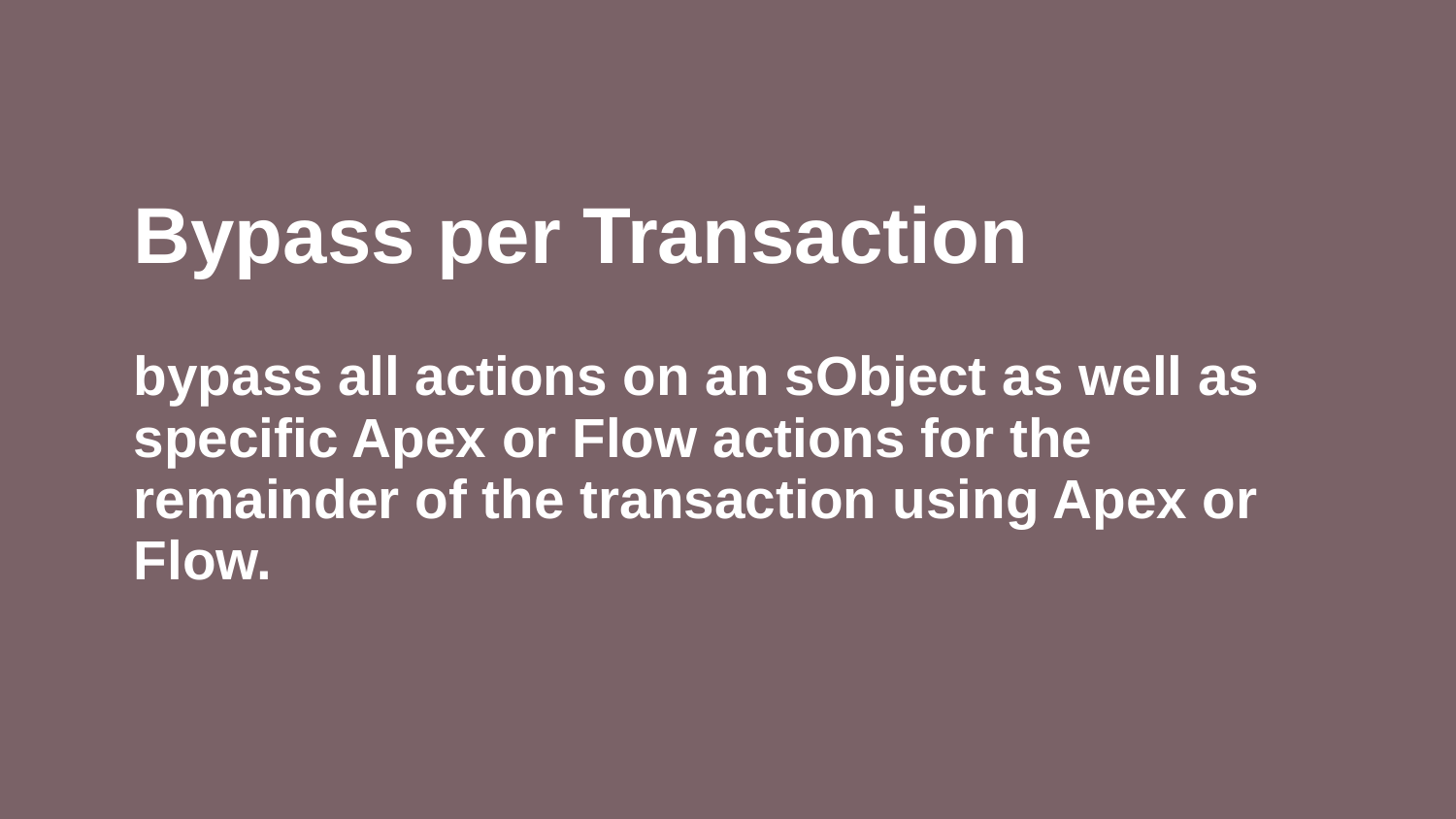

Bypass per Transaction
bypass all actions on an sObject as well as specific Apex or Flow actions for the remainder of the transaction using Apex or Flow.